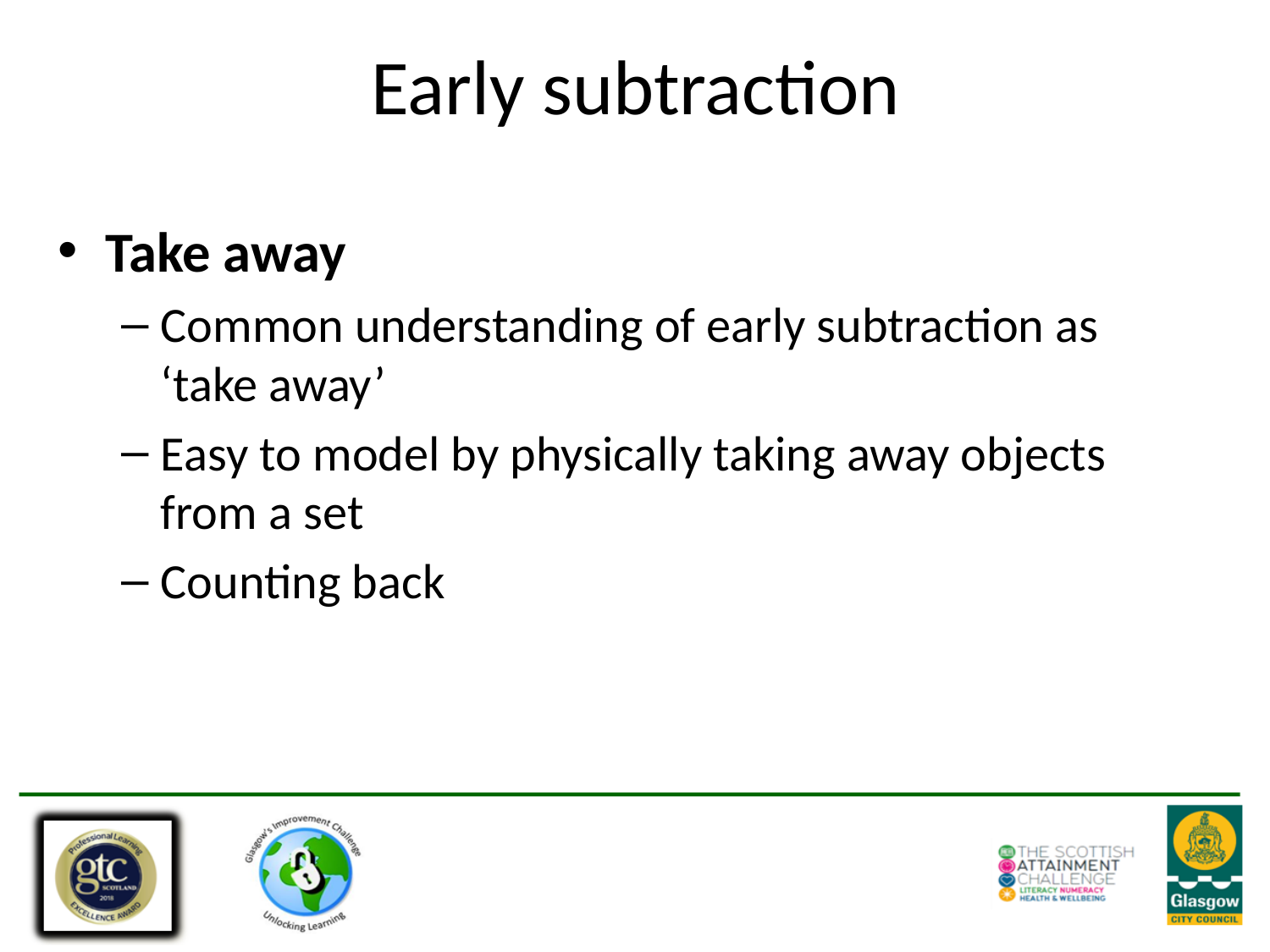

# Early subtraction
Take away
Common understanding of early subtraction as ‘take away’
Easy to model by physically taking away objects from a set
Counting back